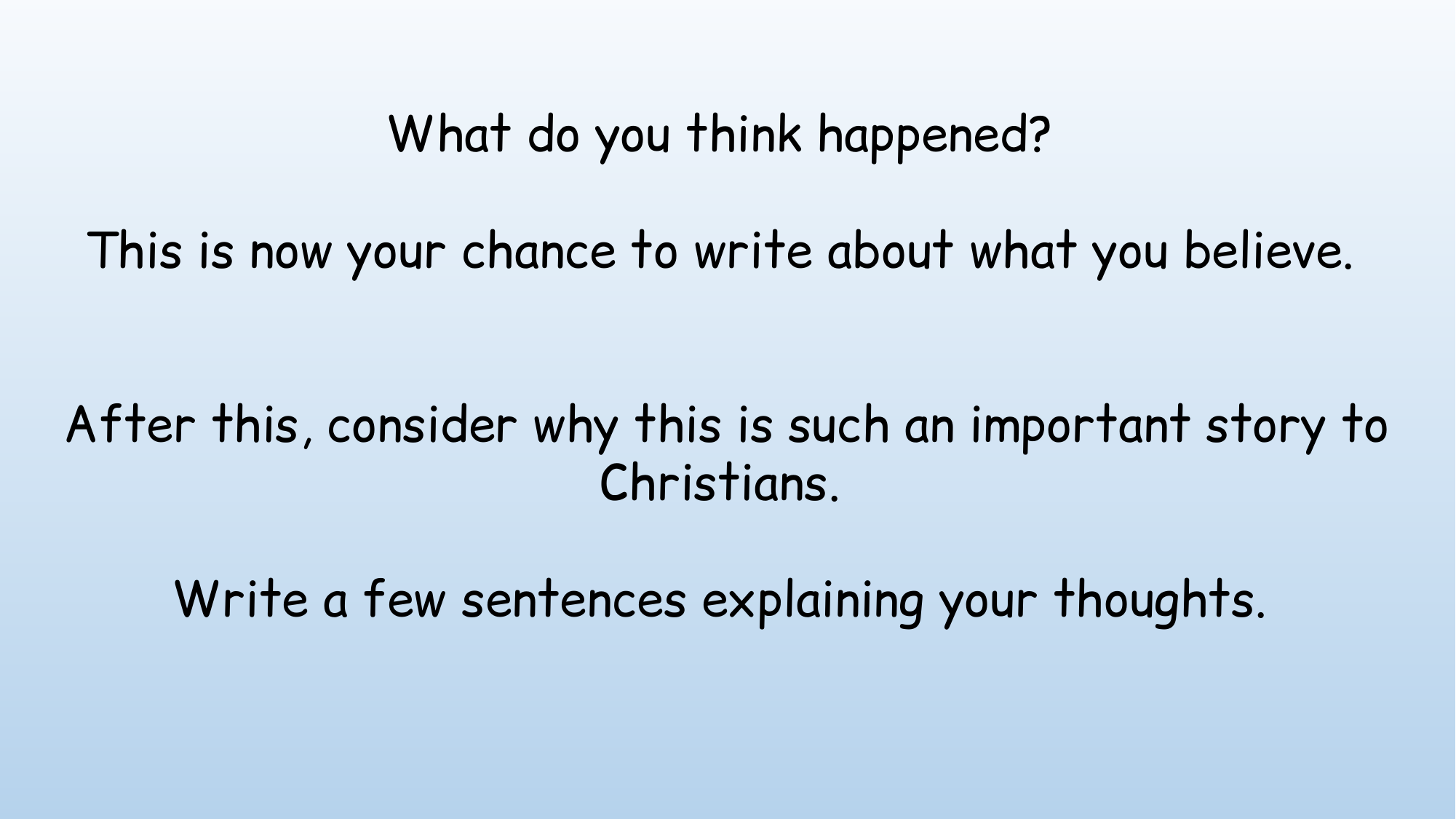

What do you think happened?

This is now your chance to write about what you believe.

After this, consider why this is such an important story to Christians.

Write a few sentences explaining your thoughts.